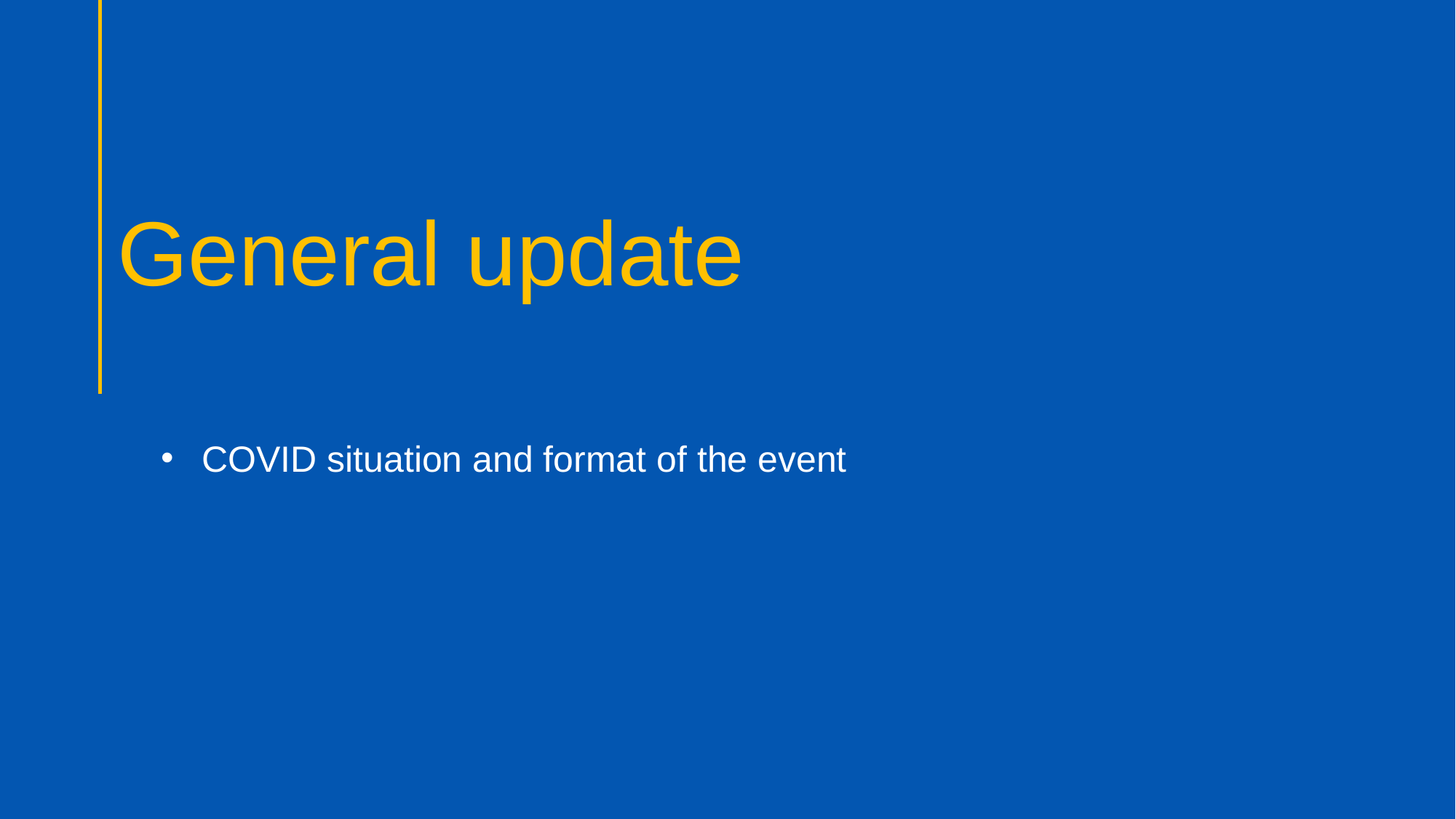

# General update
COVID situation and format of the event